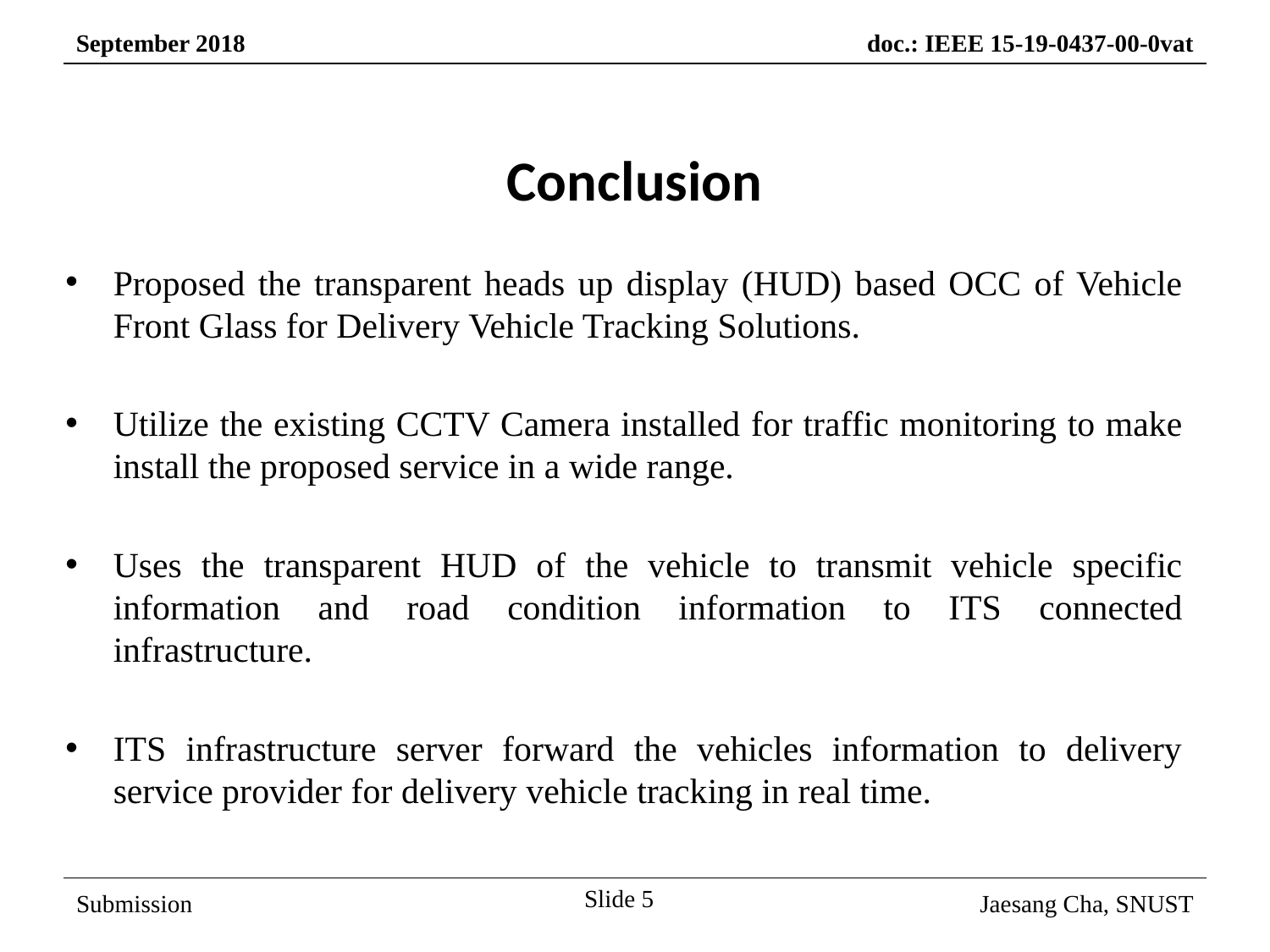

Conclusion
Proposed the transparent heads up display (HUD) based OCC of Vehicle Front Glass for Delivery Vehicle Tracking Solutions.

Utilize the existing CCTV Camera installed for traffic monitoring to make install the proposed service in a wide range.

Uses the transparent HUD of the vehicle to transmit vehicle specific information and road condition information to ITS connected infrastructure.

ITS infrastructure server forward the vehicles information to delivery service provider for delivery vehicle tracking in real time.

Slide 5